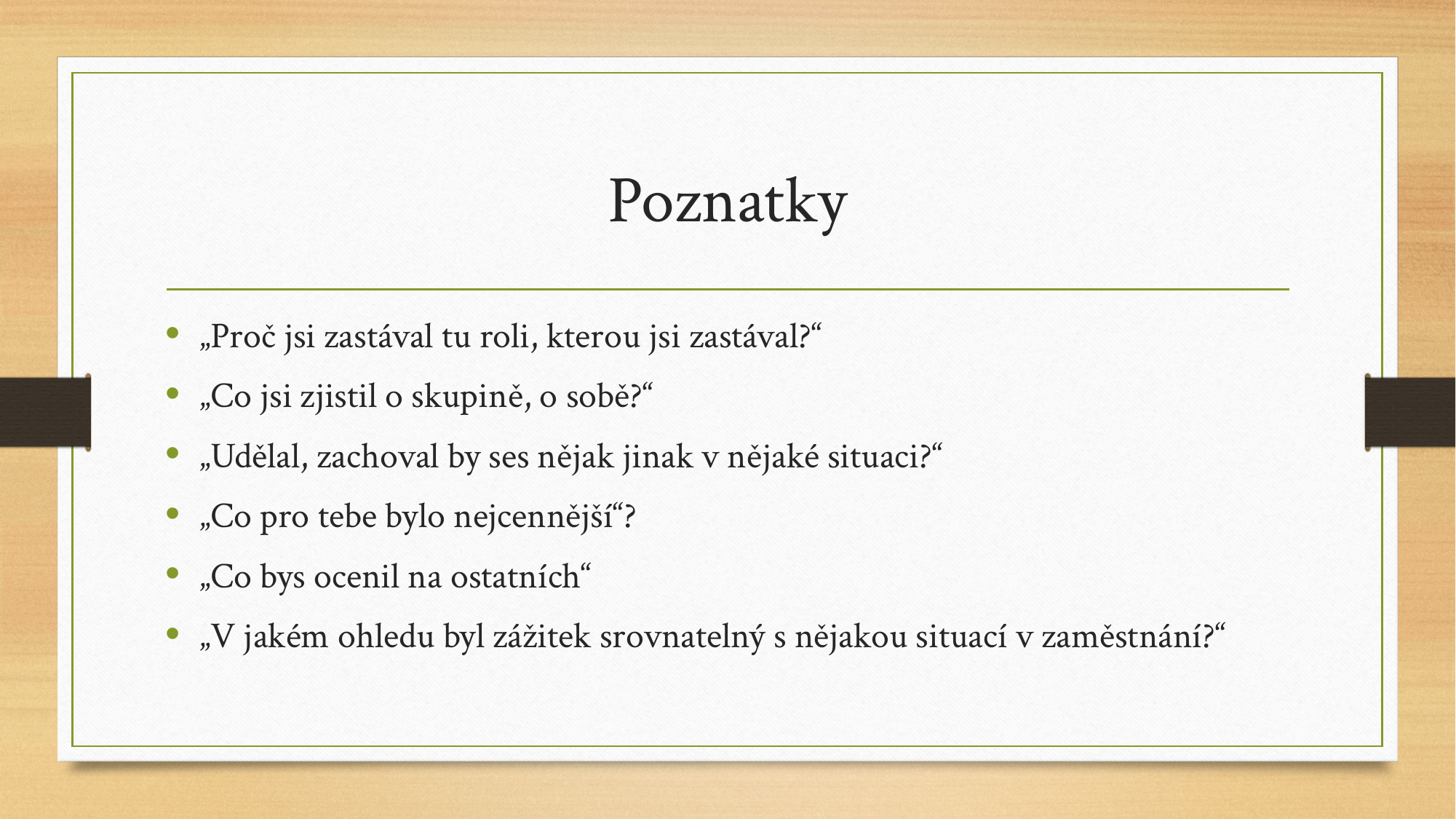

# Poznatky
„Proč jsi zastával tu roli, kterou jsi zastával?“
„Co jsi zjistil o skupině, o sobě?“
„Udělal, zachoval by ses nějak jinak v nějaké situaci?“
„Co pro tebe bylo nejcennější“?
„Co bys ocenil na ostatních“
„V jakém ohledu byl zážitek srovnatelný s nějakou situací v zaměstnání?“